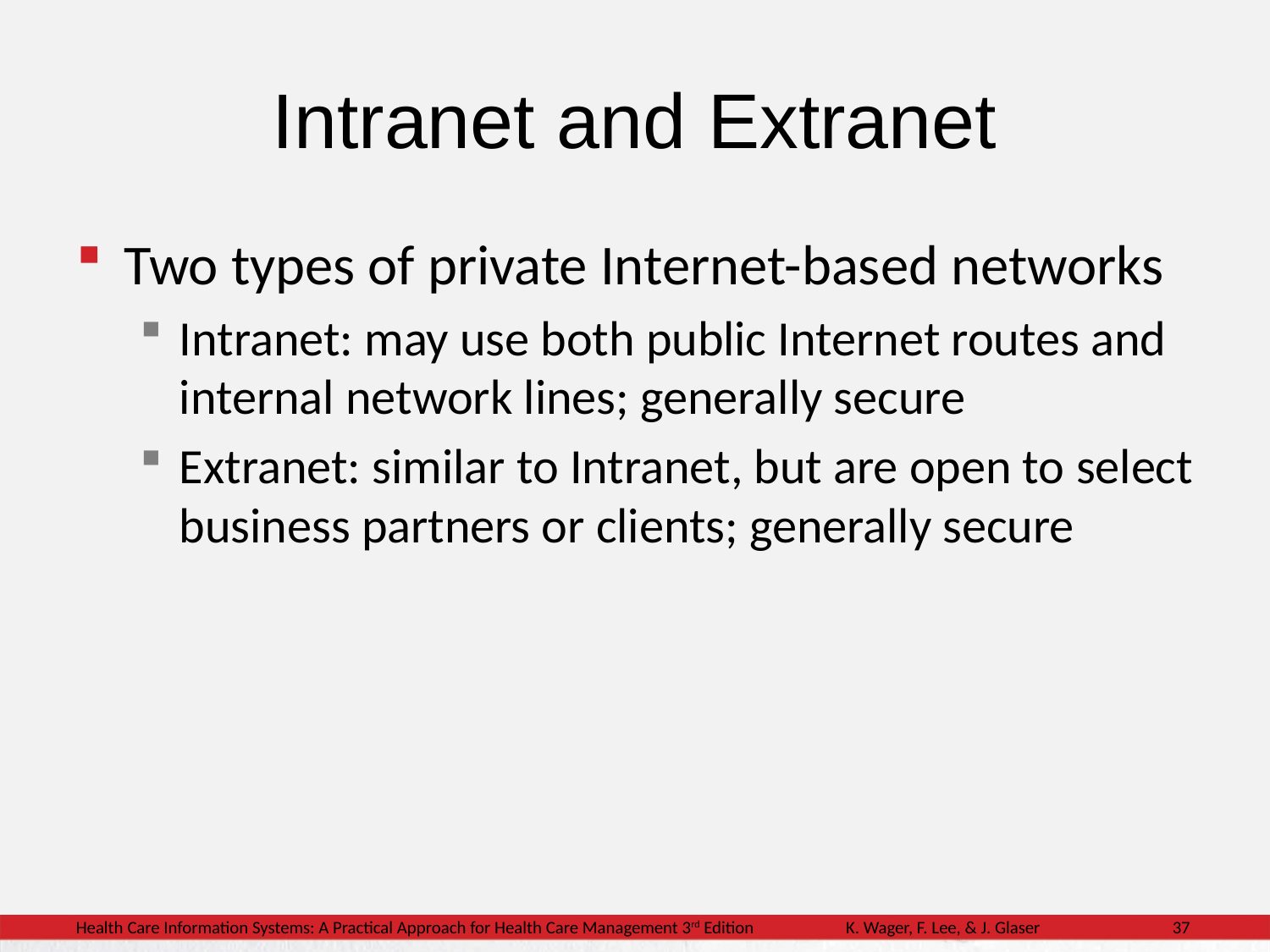

# Intranet and Extranet
Two types of private Internet-based networks
Intranet: may use both public Internet routes and internal network lines; generally secure
Extranet: similar to Intranet, but are open to select business partners or clients; generally secure